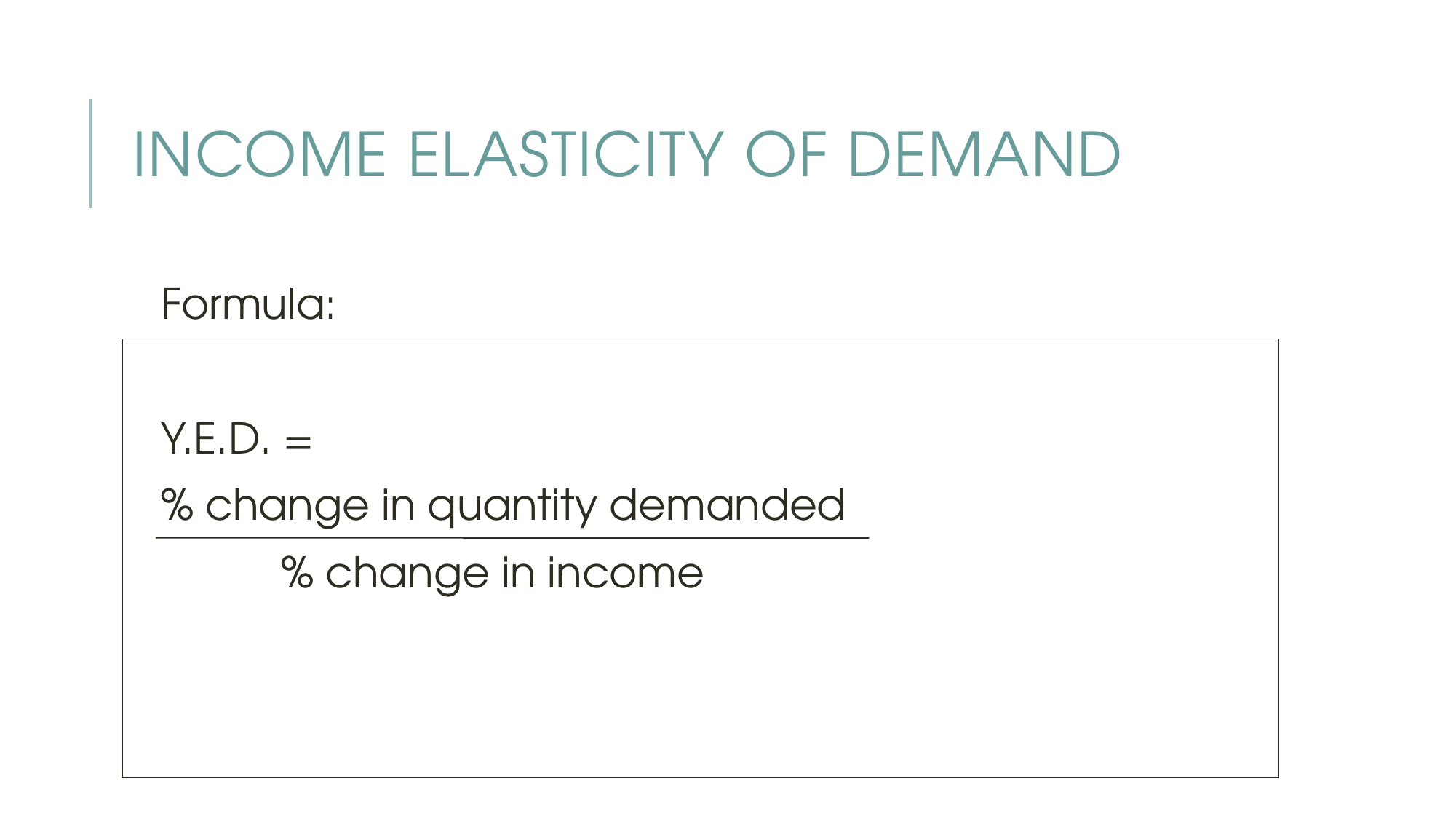

# Income Elasticity of Demand
Formula:

Y.E.D. =
% change in quantity demanded
		% change in income